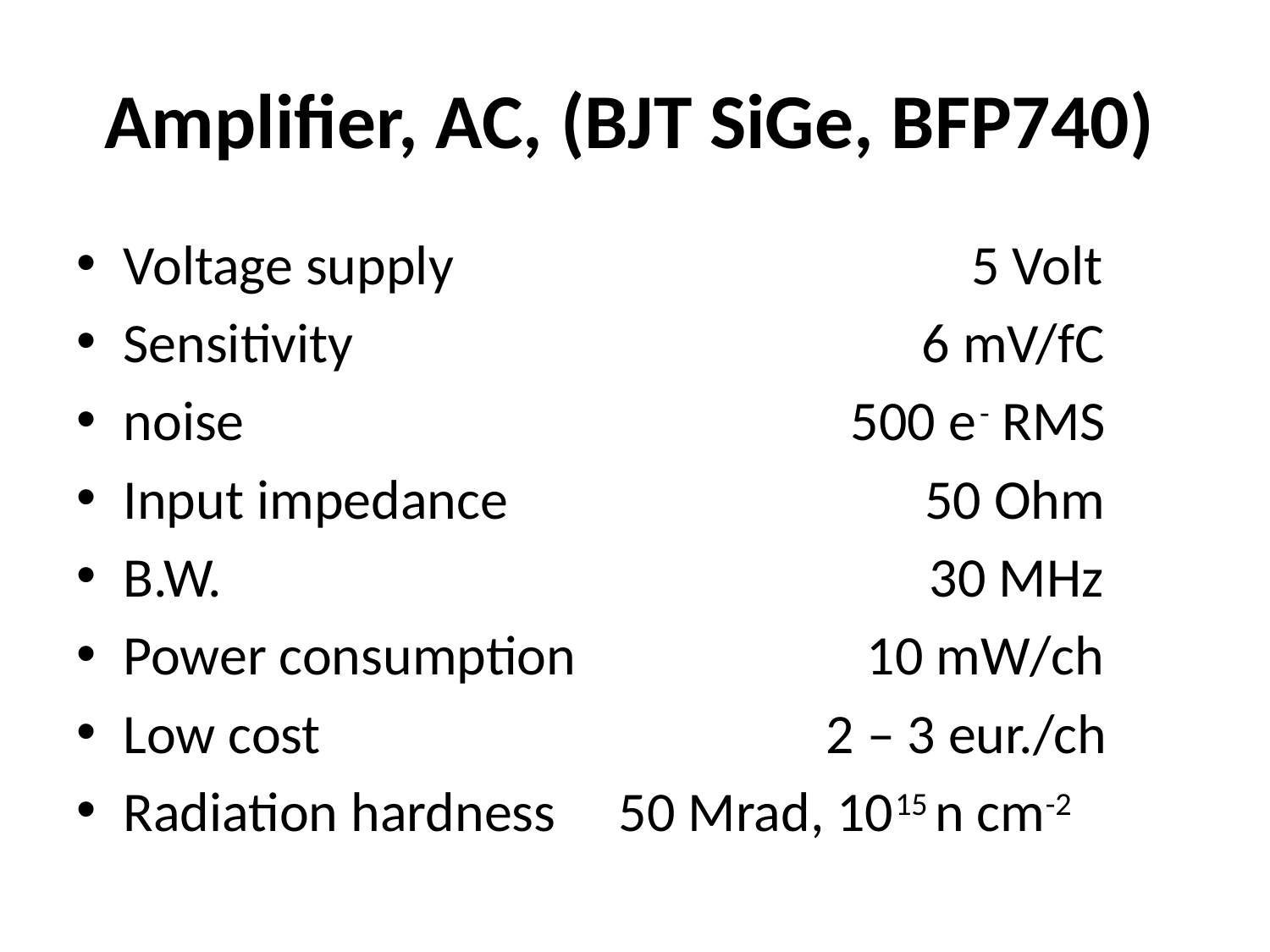

# Amplifier, AC, (BJT SiGe, BFP740)
Voltage supply                                         5 Volt
Sensitivity                                             6 mV/fC
noise                                                500 e- RMS
Input impedance                                 50 Ohm
B.W.                                                        30 MHz
Power consumption                       10 mW/ch
Low cost                                        2 – 3 eur./ch
Radiation hardness     50 Mrad, 1015 n cm-2